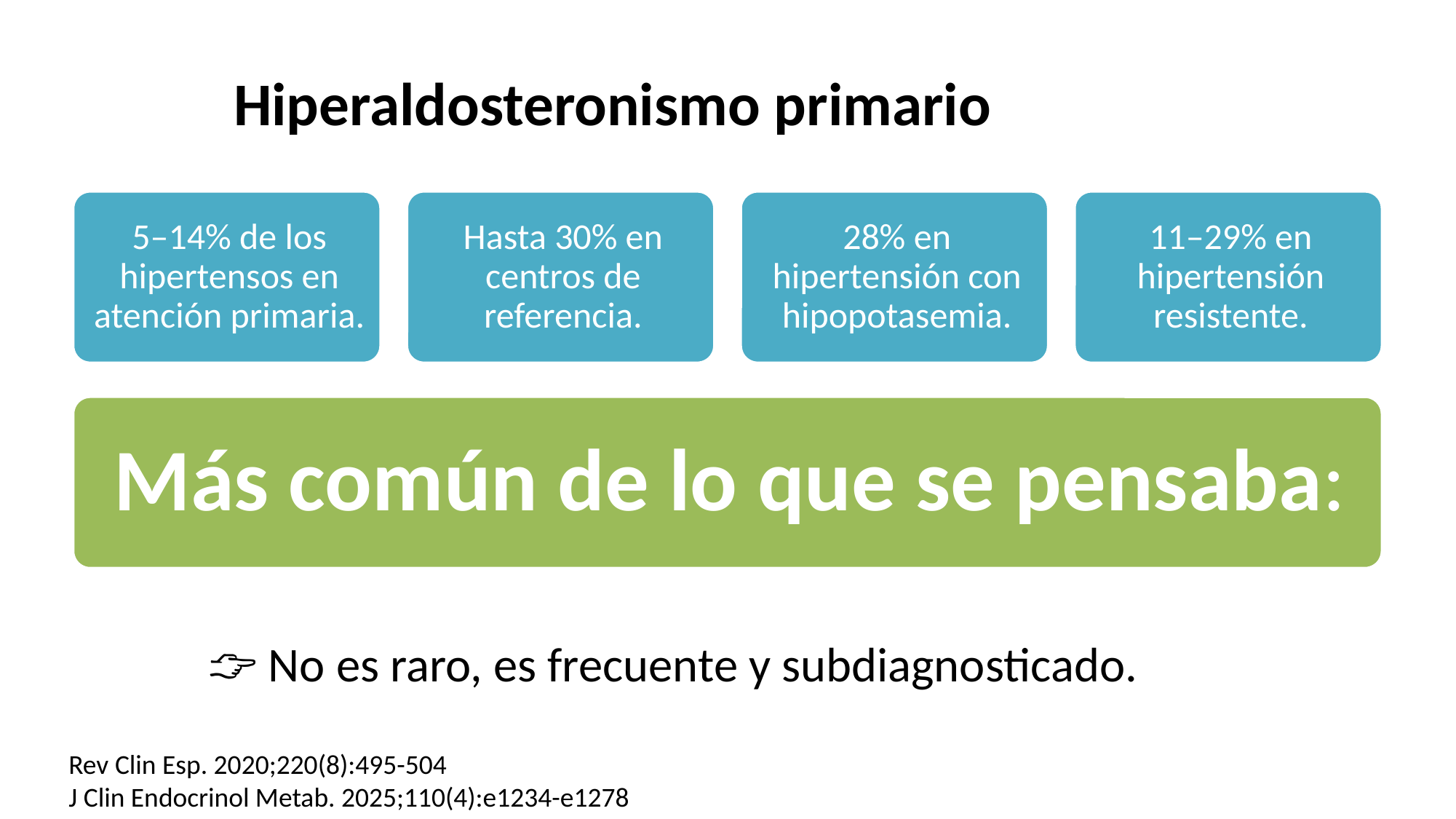

Hiperaldosteronismo primario
Más común de lo que se pensaba:
5–14% de los hipertensos en atención primaria.
Hasta 30% en centros de referencia.
28% en hipertensión con hipopotasemia.
11–29% en hipertensión resistente.
👉 No es raro, es frecuente y subdiagnosticado.
Rev Clin Esp. 2020;220(8):495-504
J Clin Endocrinol Metab. 2025;110(4):e1234-e1278